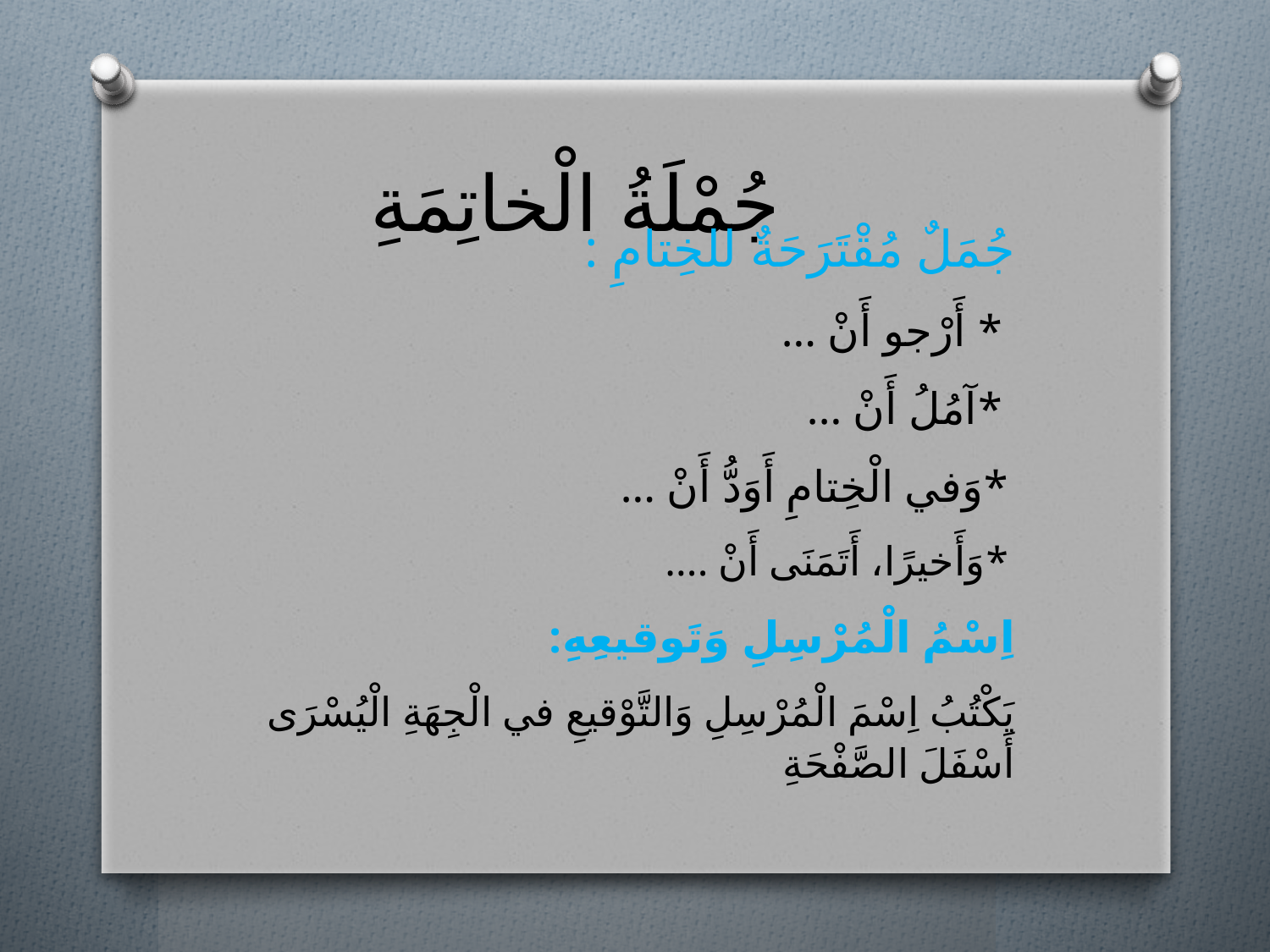

# جُمْلَةُ الْخاتِمَةِ
جُمَلٌ مُقْتَرَحَةٌ للخِتامِ :
 * أَرْجو أَنْ ...
 *آمُلُ أَنْ ...
*وَفي الْخِتامِ أَوَدُّ أَنْ ...
*وَأَخيرًا، أَتَمَنَى أَنْ ....
اِسْمُ الْمُرْسِلِ وَتَوقيعِهِ:
يَكْتُبُ اِسْمَ الْمُرْسِلِ وَالتَّوْقيعِ في الْجِهَةِ الْيُسْرَى أَسْفَلَ الصَّفْحَةِ